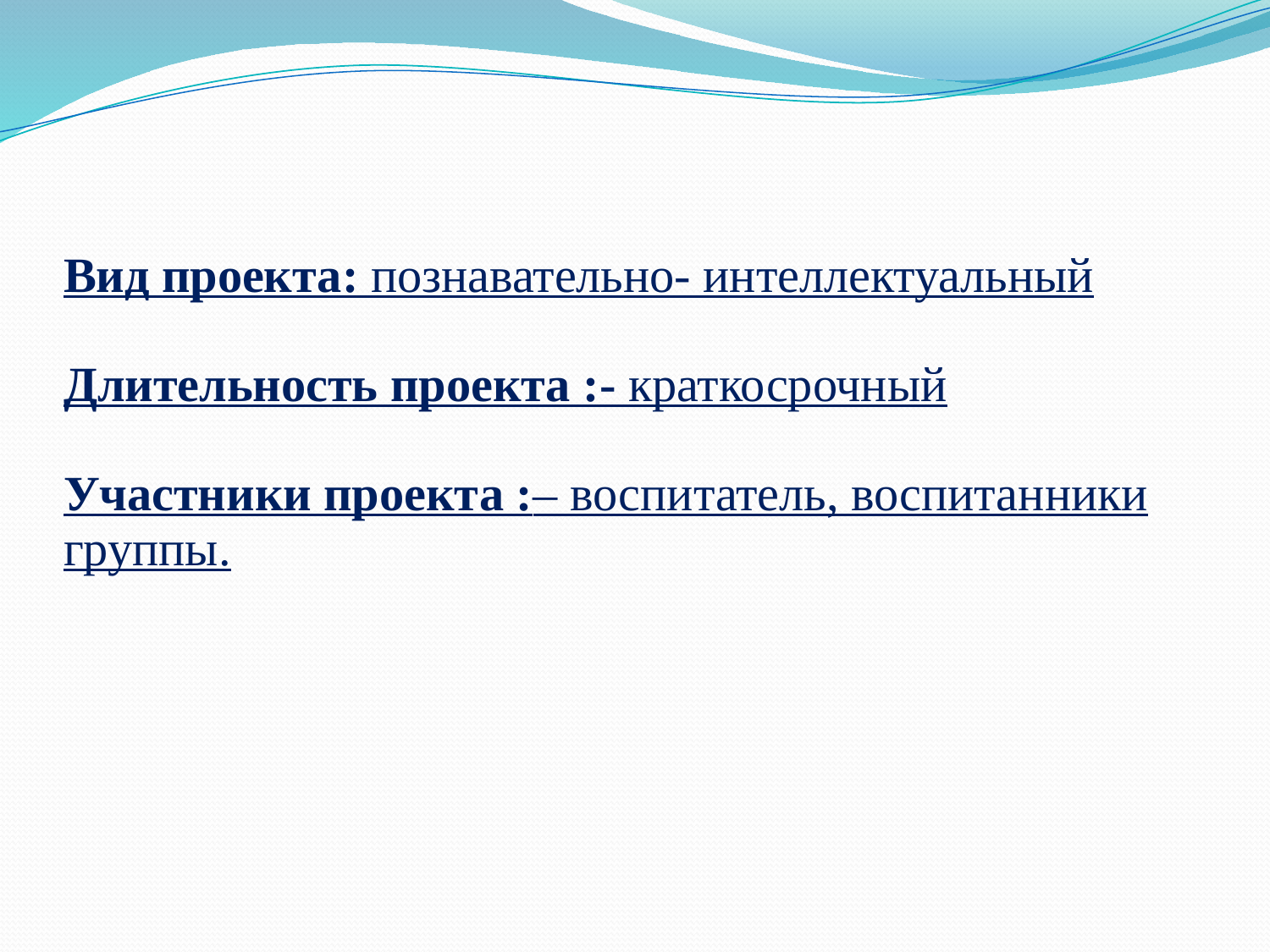

# Вид проекта: познавательно- интеллектуальный Длительность проекта :- краткосрочный Участники проекта :– воспитатель, воспитанники группы.